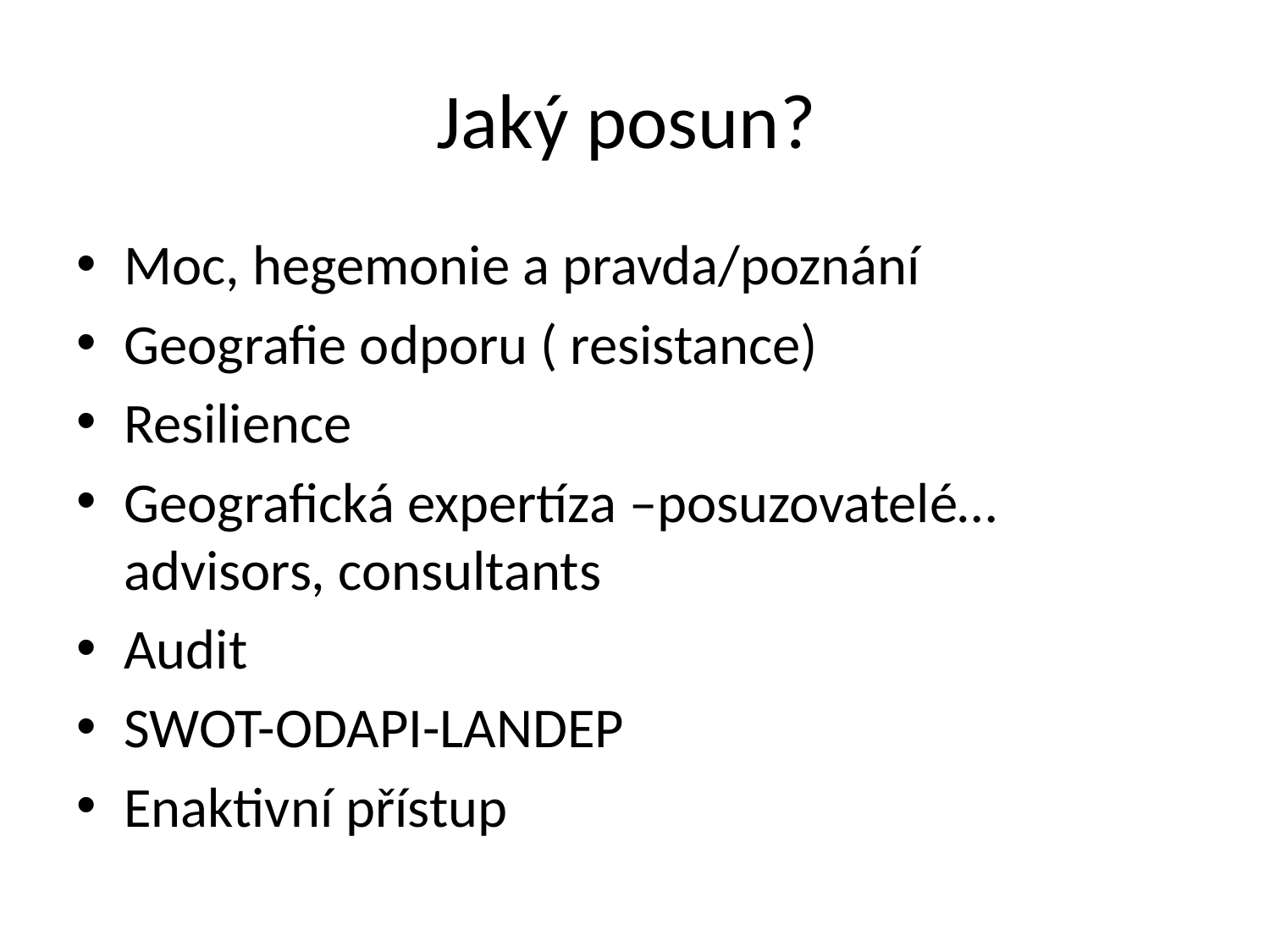

# Jaký posun?
Moc, hegemonie a pravda/poznání
Geografie odporu ( resistance)
Resilience
Geografická expertíza –posuzovatelé… advisors, consultants
Audit
SWOT-ODAPI-LANDEP
Enaktivní přístup